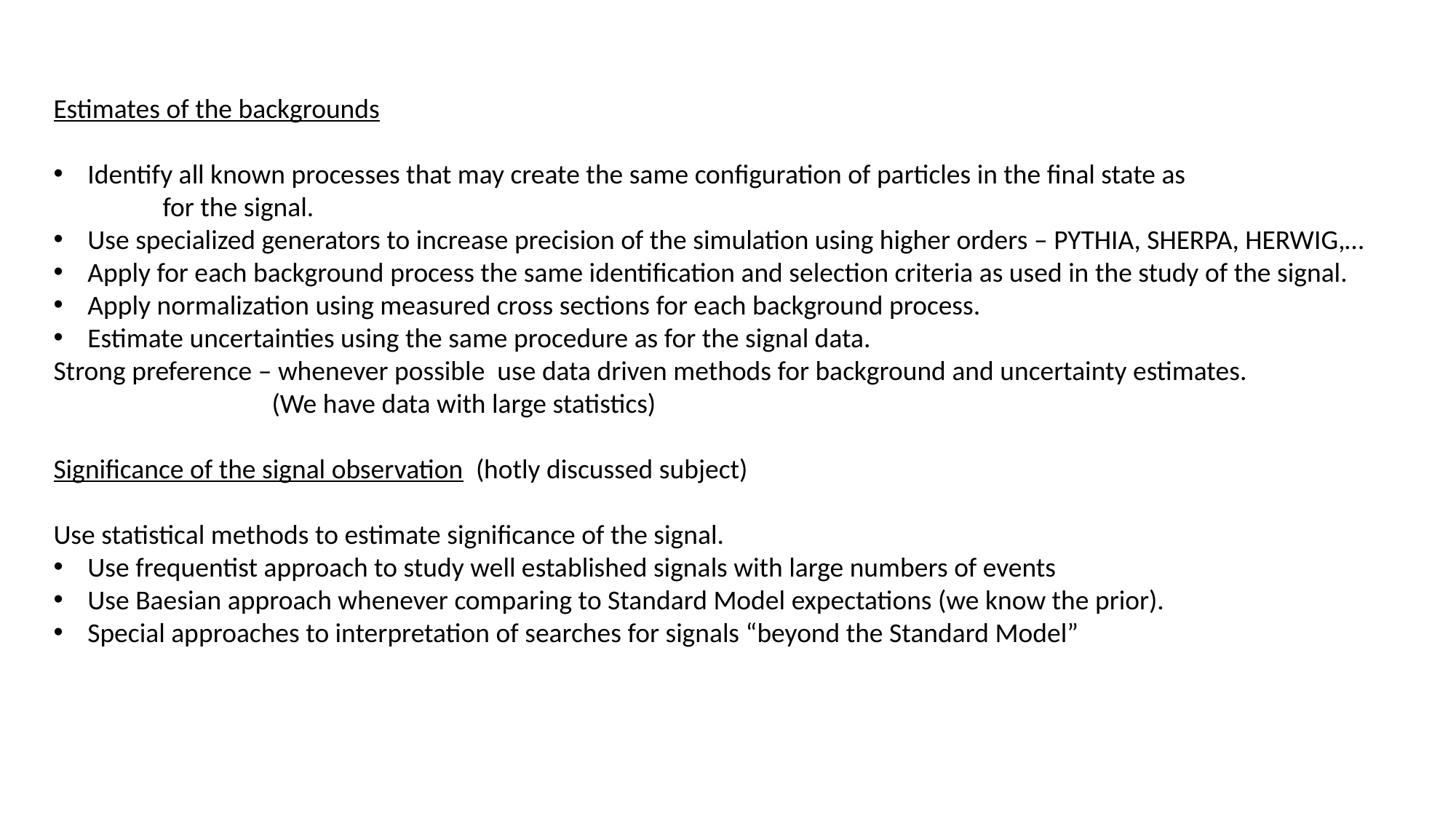

Estimates of the backgrounds

Identify all known processes that may create the same configuration of particles in the final state as
	for the signal.
Use specialized generators to increase precision of the simulation using higher orders – PYTHIA, SHERPA, HERWIG,…
Apply for each background process the same identification and selection criteria as used in the study of the signal.
Apply normalization using measured cross sections for each background process.
Estimate uncertainties using the same procedure as for the signal data.
Strong preference – whenever possible  use data driven methods for background and uncertainty estimates.
		(We have data with large statistics)

Significance of the signal observation  (hotly discussed subject)

Use statistical methods to estimate significance of the signal.
Use frequentist approach to study well established signals with large numbers of events
Use Baesian approach whenever comparing to Standard Model expectations (we know the prior).
Special approaches to interpretation of searches for signals “beyond the Standard Model”